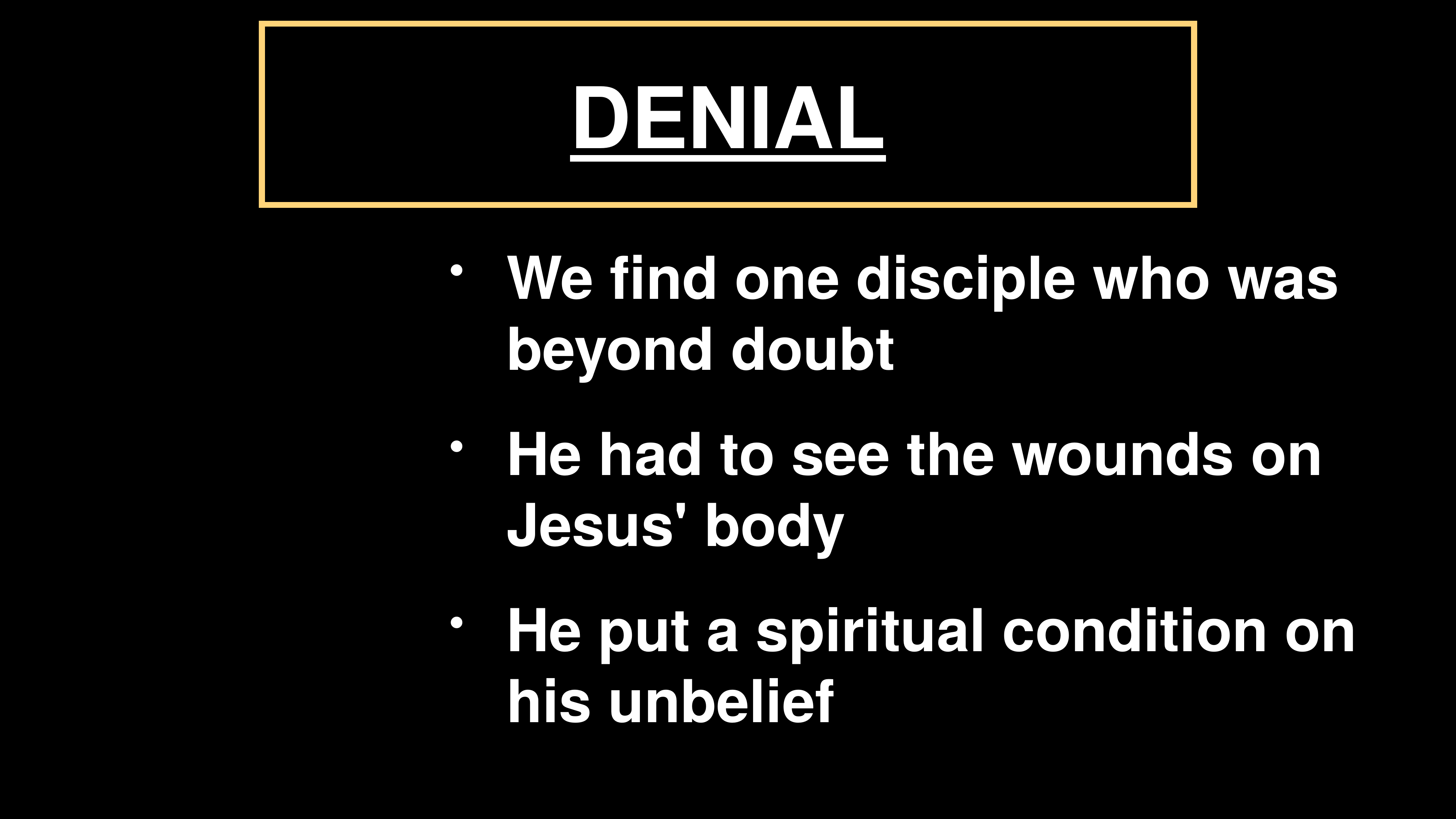

# DENIAL
We find one disciple who was beyond doubt
He had to see the wounds on Jesus' body
He put a spiritual condition on his unbelief